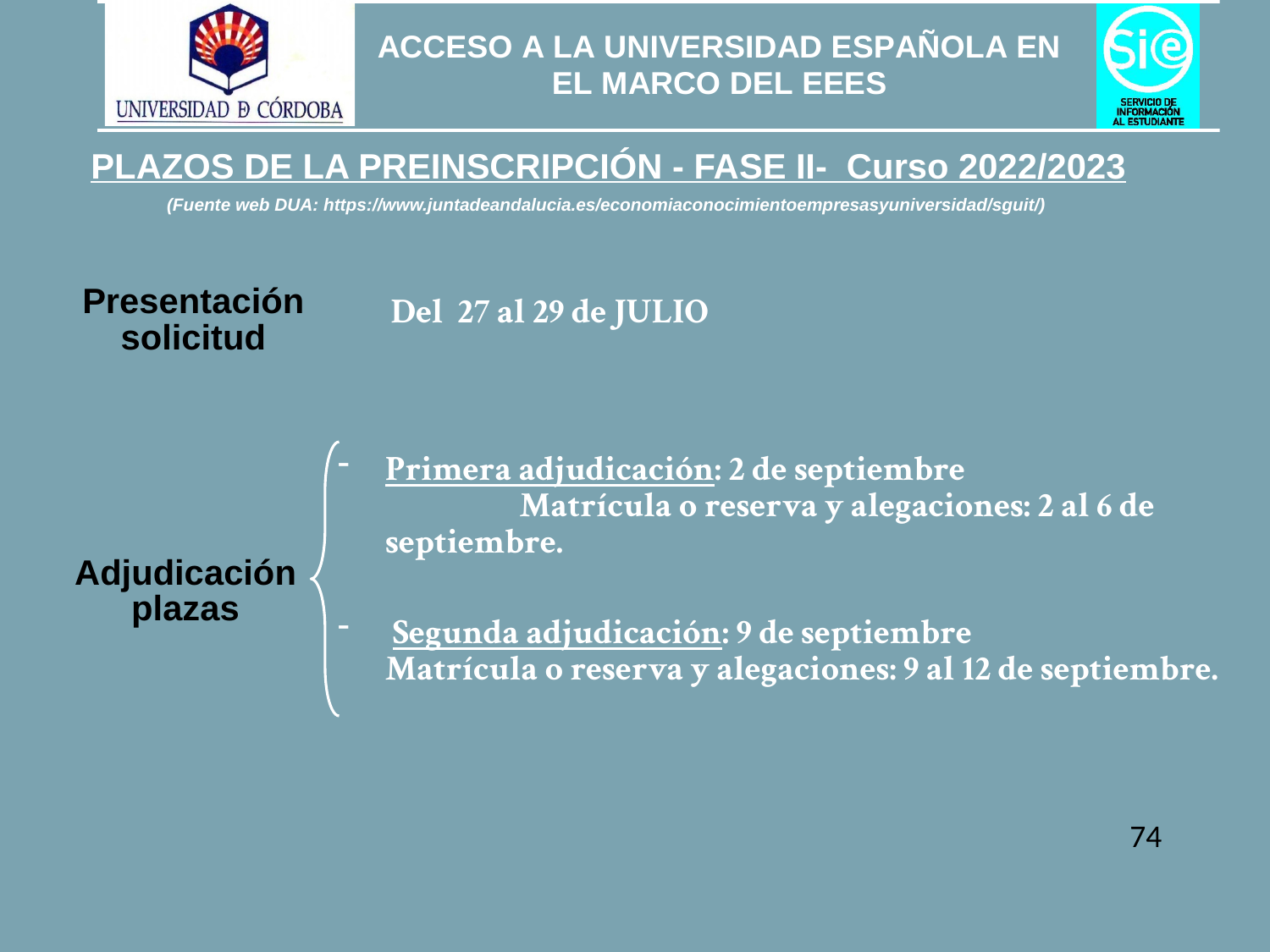

PLAZOS DE LA PREINSCRIPCIÓN - FASE II-  Curso 2022/2023
(Fuente web DUA: https://www.juntadeandalucia.es/economiaconocimientoempresasyuniversidad/sguit/)
Presentación solicitud
Del  27 al 29 de JULIO

Primera adjudicación: 2 de septiembre			 Matrícula o reserva y alegaciones: 2 al 6 de septiembre.

 Segunda adjudicación: 9 de septiembre                   	 Matrícula o reserva y alegaciones: 9 al 12 de septiembre.
Adjudicación plazas

74